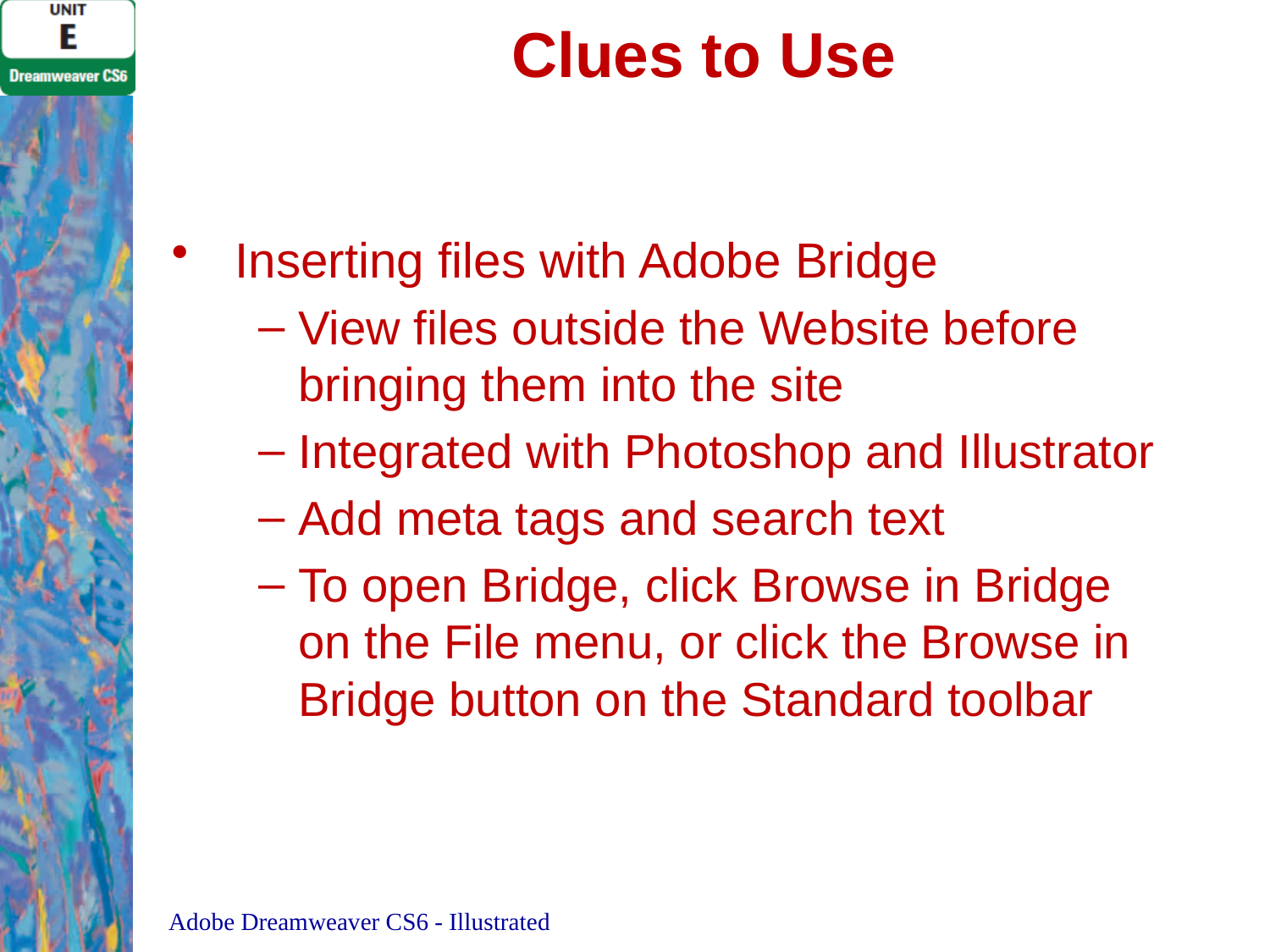

# Clues to Use
Inserting files with Adobe Bridge
View files outside the Website before bringing them into the site
Integrated with Photoshop and Illustrator
Add meta tags and search text
To open Bridge, click Browse in Bridge on the File menu, or click the Browse in Bridge button on the Standard toolbar
Adobe Dreamweaver CS6 - Illustrated